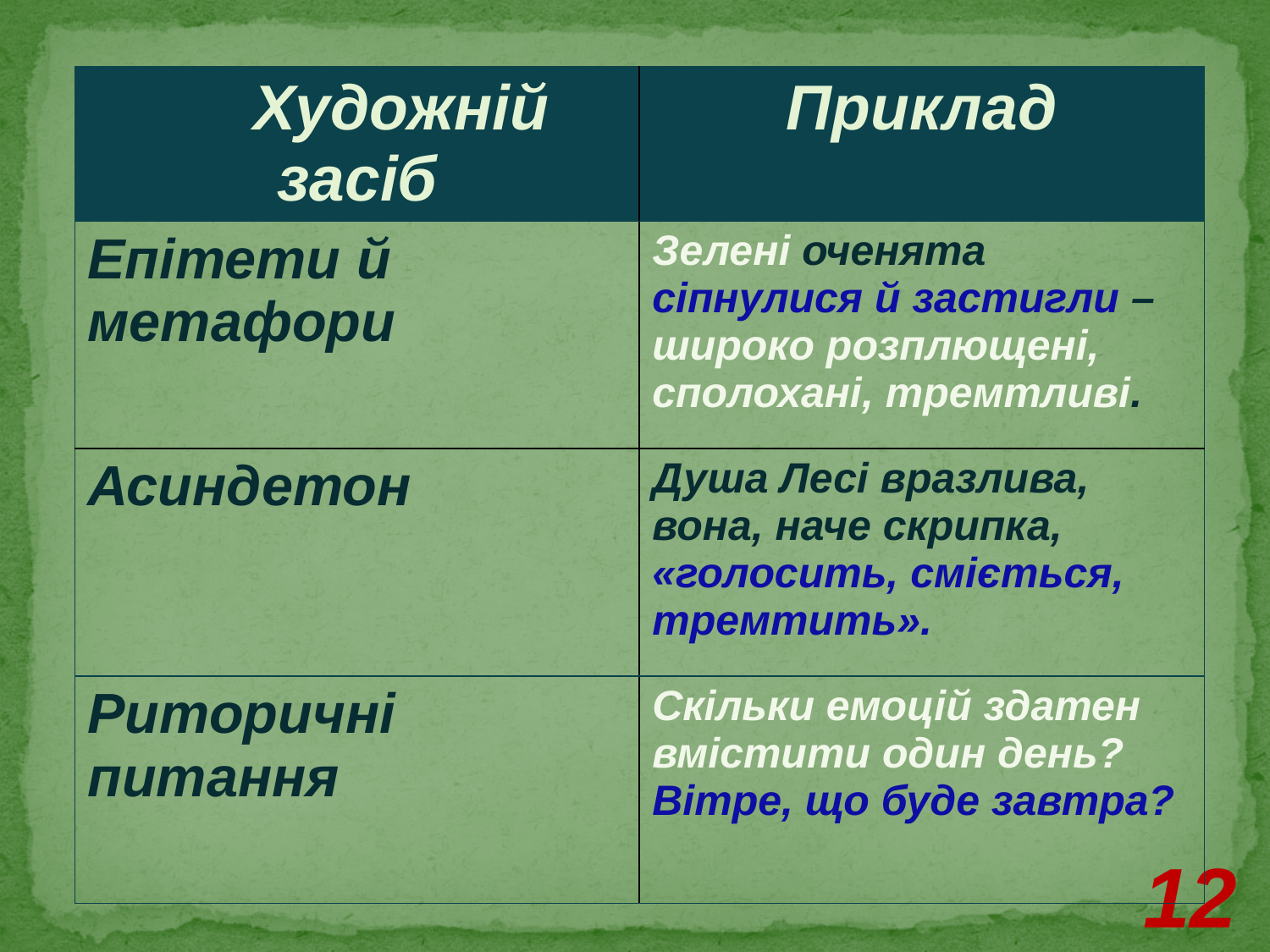

| Художній засіб | Приклад |
| --- | --- |
| Епітети й метафори | Зелені оченята сіпнулися й застигли – широко розплющені, сполохані, тремтливі. |
| Асиндетон | Душа Лесі вразлива, вона, наче скрипка, «голосить, сміється, тремтить». |
| Риторичні питання | Скільки емоцій здатен вмістити один день? Вітре, що буде завтра? |
12